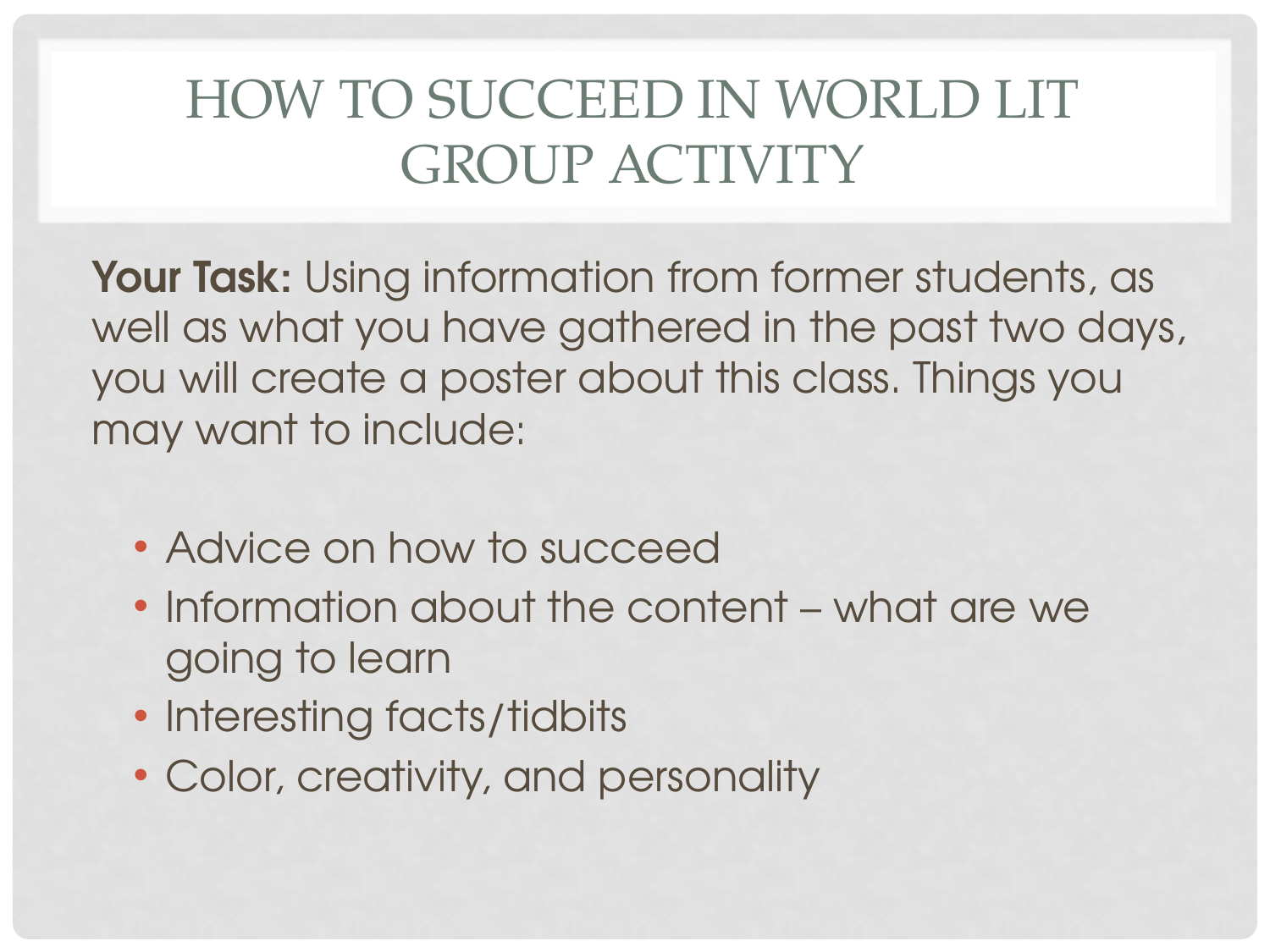

# HOW TO SUCCEED IN WORLD LIT GROUP ACTIVITY
Your Task: Using information from former students, as well as what you have gathered in the past two days, you will create a poster about this class. Things you may want to include:

Advice on how to succeed
Information about the content – what are we going to learn
Interesting facts/tidbits
Color, creativity, and personality